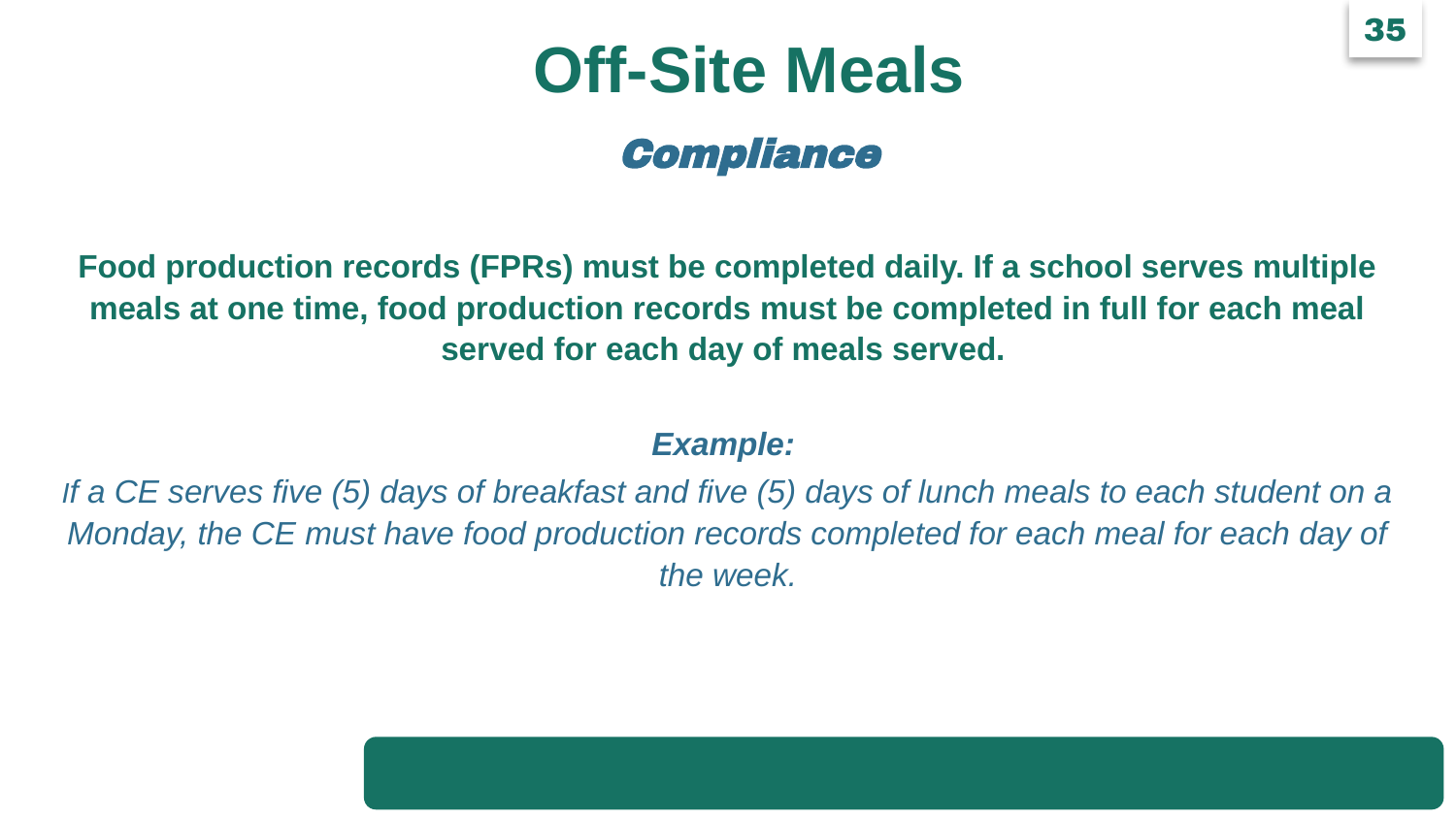

35
Off-Site Meals
Compliance

Food production records (FPRs) must be completed daily. If a school serves multiple meals at one time, food production records must be completed in full for each meal served for each day of meals served.

Example:
If a CE serves five (5) days of breakfast and five (5) days of lunch meals to each student on a Monday, the CE must have food production records completed for each meal for each day of the week.